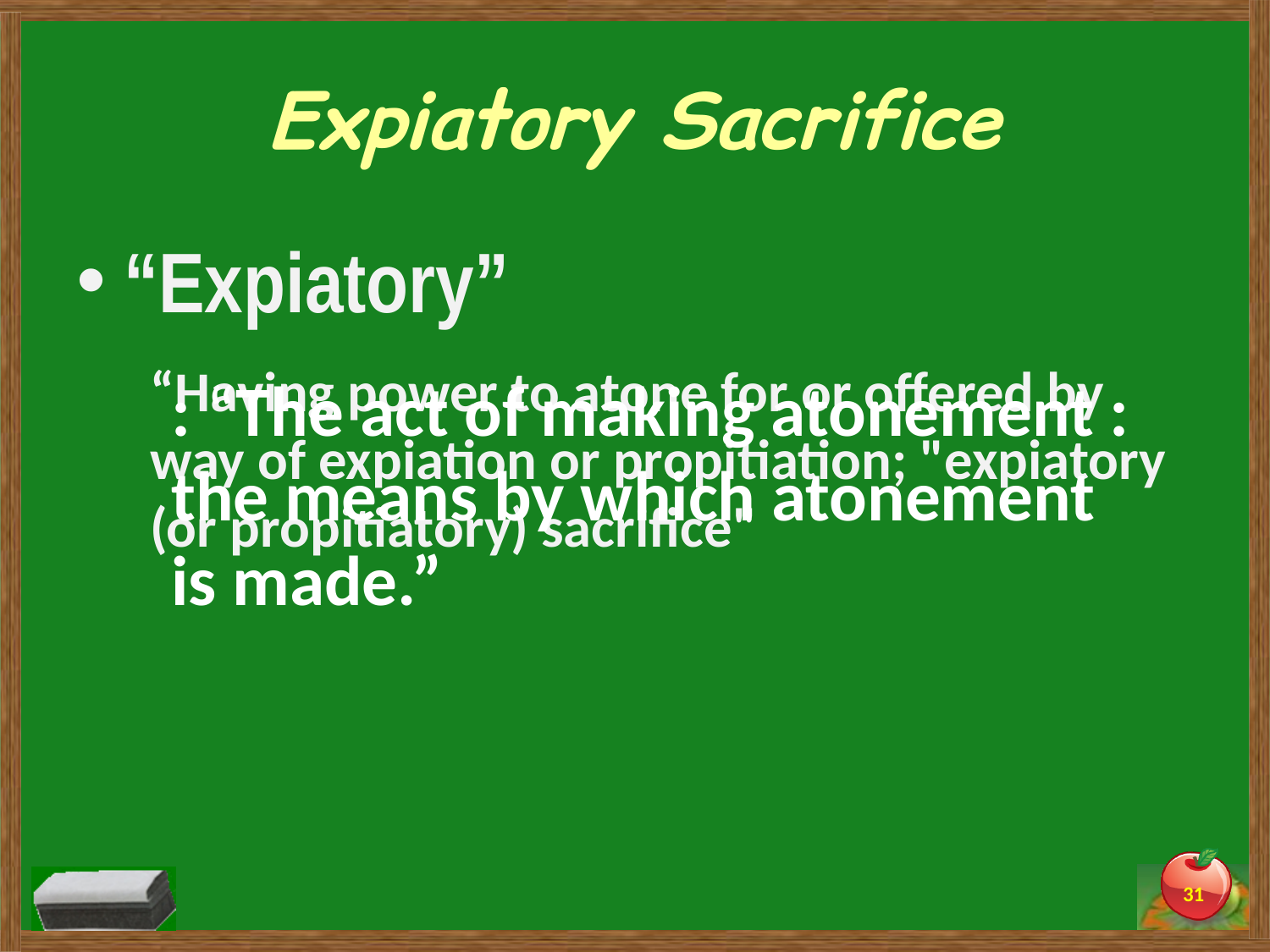

# Expiatory Sacrifice
“Expiatory”
“Having power to atone for or offered by way of expiation or propitiation; "expiatory (or propitiatory) sacrifice"
: “The act of making atonement : the means by which atonement is made.”

31